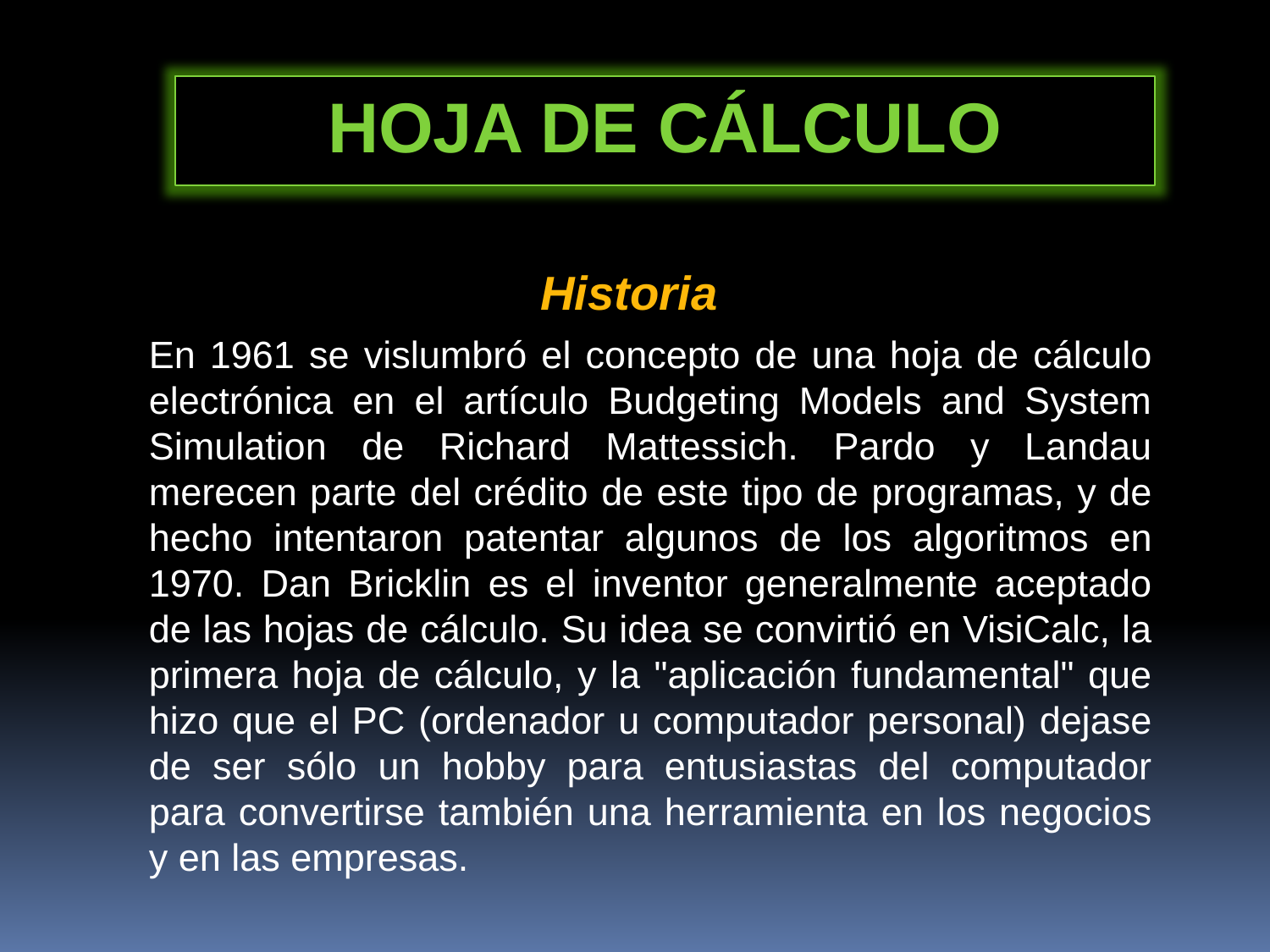

Hoja de Cálculo
Historia
	En 1961 se vislumbró el concepto de una hoja de cálculo electrónica en el artículo Budgeting Models and System Simulation de Richard Mattessich. Pardo y Landau merecen parte del crédito de este tipo de programas, y de hecho intentaron patentar algunos de los algoritmos en 1970. Dan Bricklin es el inventor generalmente aceptado de las hojas de cálculo. Su idea se convirtió en VisiCalc, la primera hoja de cálculo, y la "aplicación fundamental" que hizo que el PC (ordenador u computador personal) dejase de ser sólo un hobby para entusiastas del computador para convertirse también una herramienta en los negocios y en las empresas.